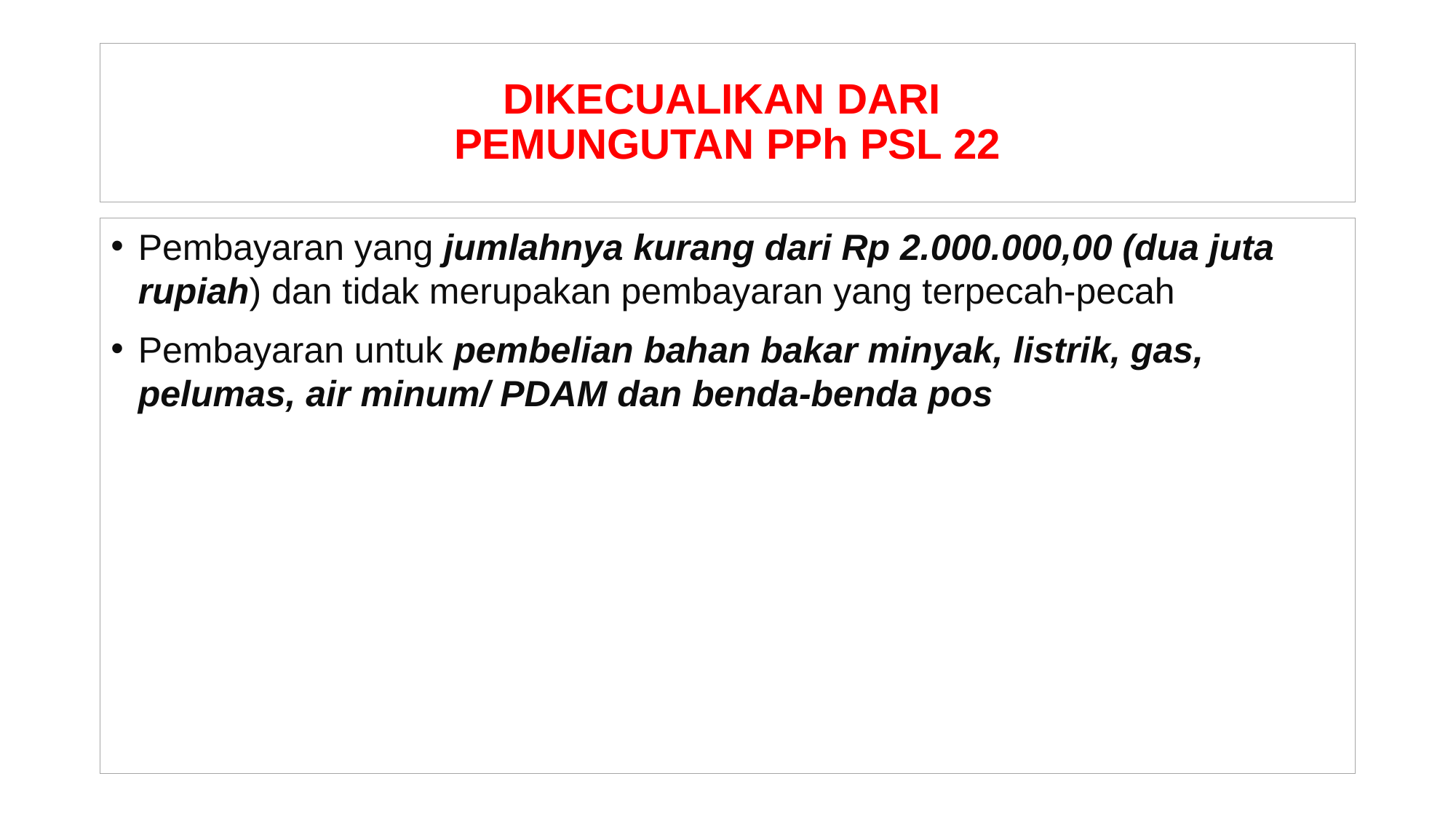

# DIKECUALIKAN DARI PEMUNGUTAN PPh PSL 22
Pembayaran yang jumlahnya kurang dari Rp 2.000.000,00 (dua juta rupiah) dan tidak merupakan pembayaran yang terpecah-pecah
Pembayaran untuk pembelian bahan bakar minyak, listrik, gas, pelumas, air minum/ PDAM dan benda-benda pos
IAI Wilayah Jawa Timur